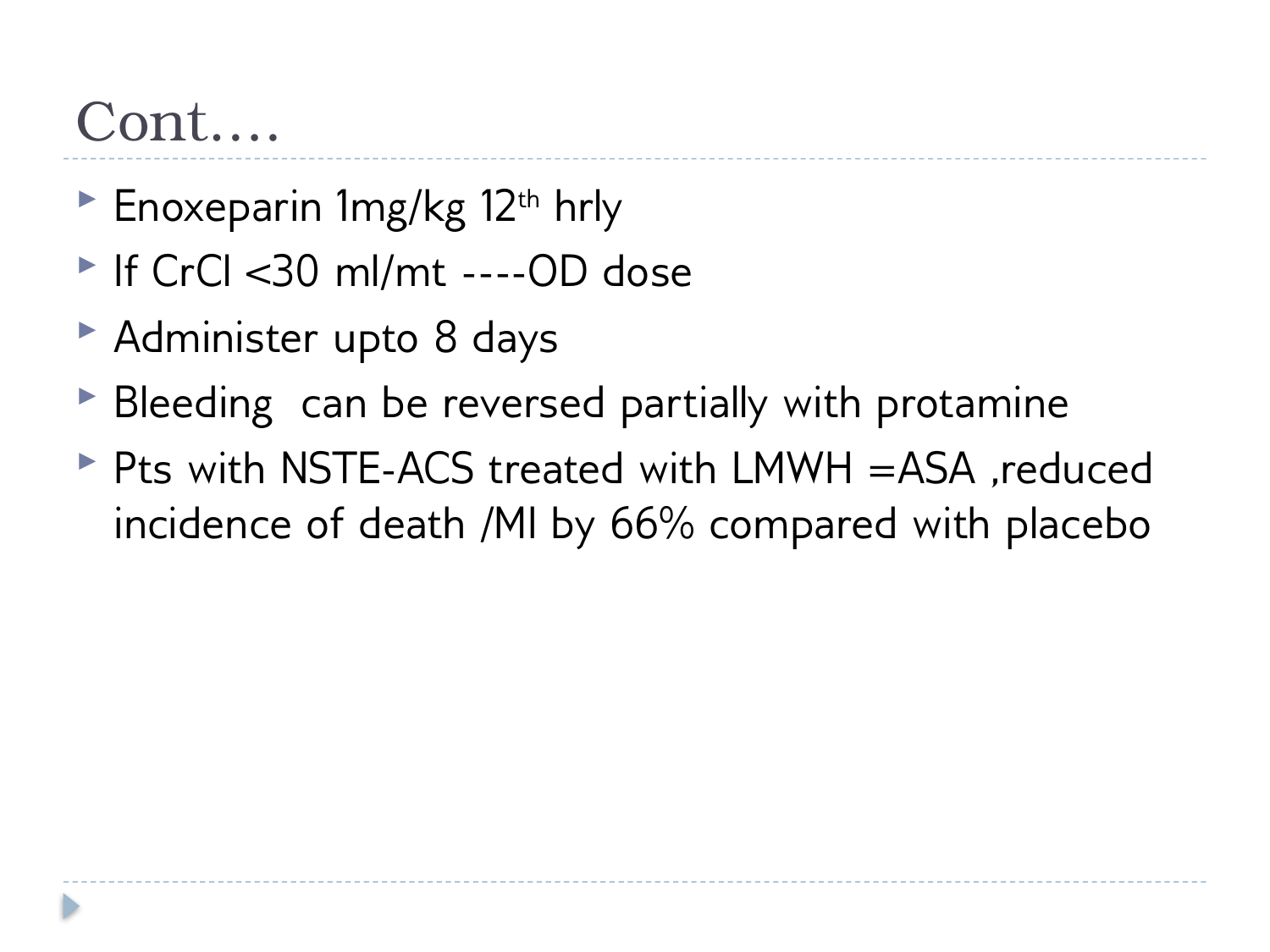

# Cont….
Enoxeparin 1mg/kg 12th hrly
If CrCl <30 ml/mt ----OD dose
Administer upto 8 days
Bleeding  can be reversed partially with protamine
Pts with NSTE-ACS treated with LMWH =ASA ,reduced incidence of death /MI by 66% compared with placebo